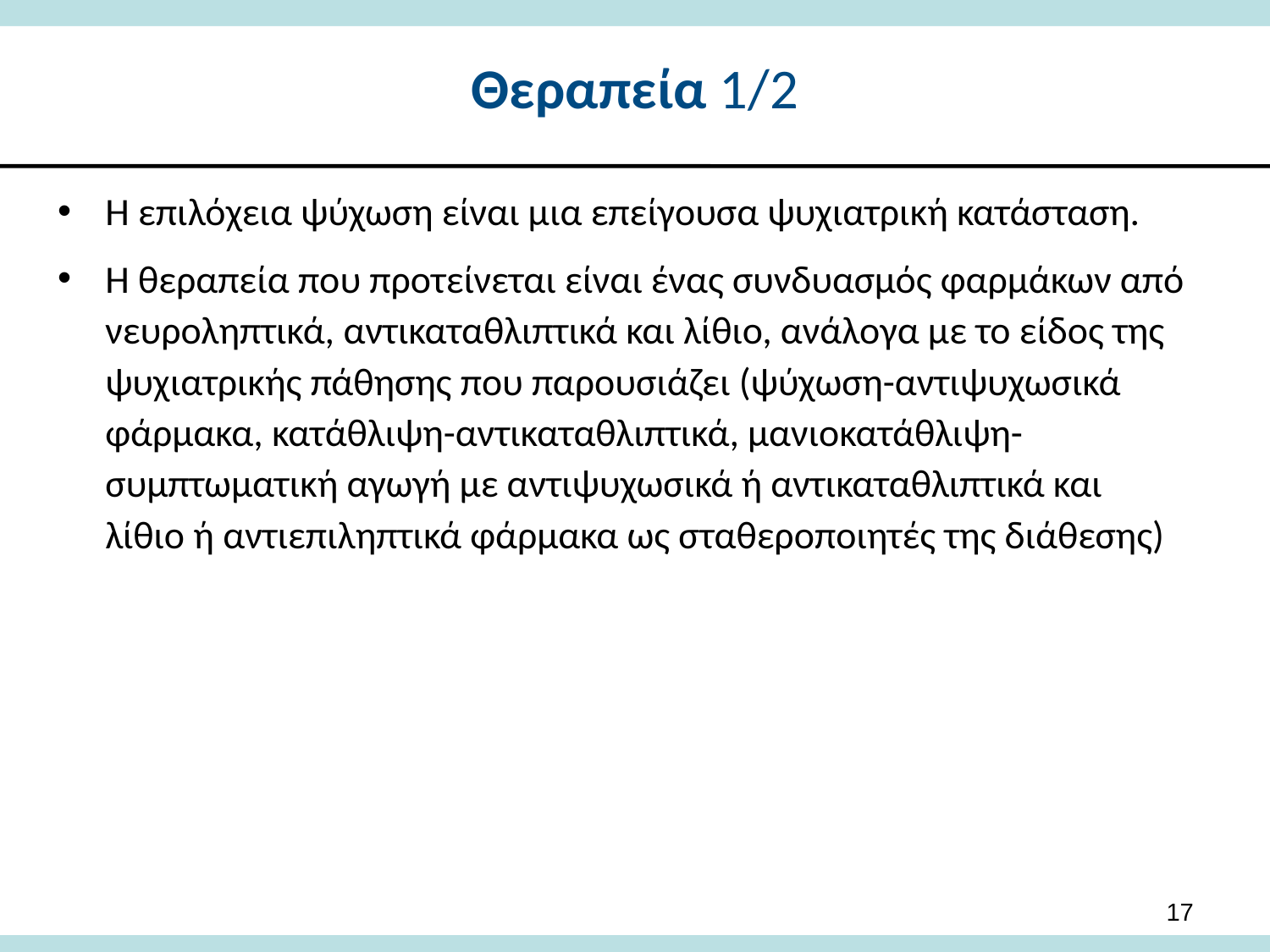

# Θεραπεία 1/2
Η επιλόχεια ψύχωση είναι μια επείγουσα ψυχιατρική κατάσταση.
Η θεραπεία που προτείνεται είναι ένας συνδυασμός φαρμάκων από νευροληπτικά, αντικαταθλιπτικά και λίθιο, ανάλογα με το είδος της ψυχιατρικής πάθησης που παρουσιάζει (ψύχωση-αντιψυχωσικά φάρμακα, κατάθλιψη-αντικαταθλιπτικά, μανιοκατάθλιψη-συμπτωματική αγωγή με αντιψυχωσικά ή αντικαταθλιπτικά και  λίθιο ή αντιεπιληπτικά φάρμακα ως σταθεροποιητές της διάθεσης)

17